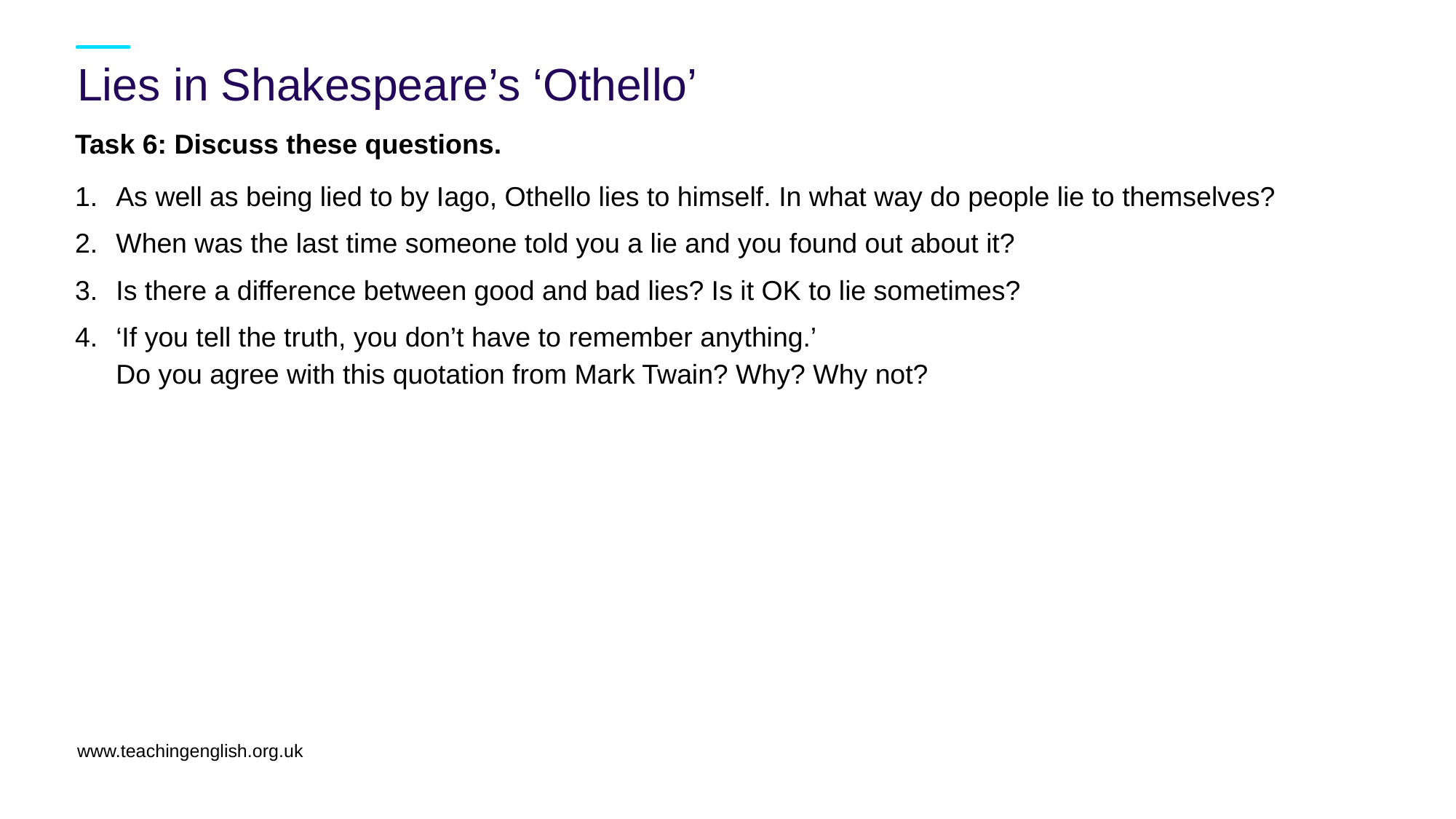

# Lies in Shakespeare’s ‘Othello’
Task 6: Discuss these questions.
As well as being lied to by Iago, Othello lies to himself. In what way do people lie to themselves?
When was the last time someone told you a lie and you found out about it?
Is there a difference between good and bad lies? Is it OK to lie sometimes?
‘If you tell the truth, you don’t have to remember anything.’
Do you agree with this quotation from Mark Twain? Why? Why not?

www.teachingenglish.org.uk